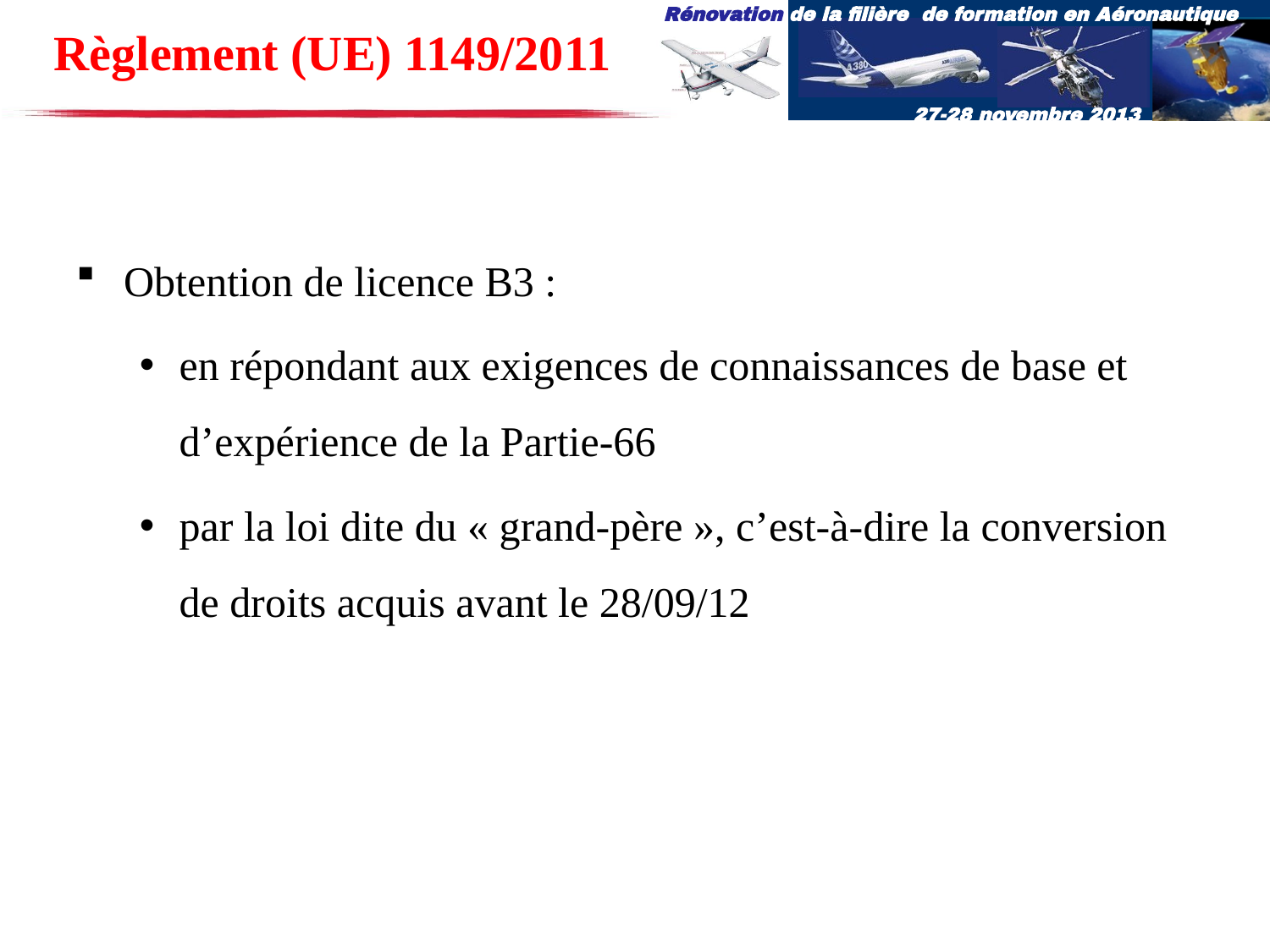

# Règlement (UE) 1149/2011
Obtention de licence B3 :
en répondant aux exigences de connaissances de base et d’expérience de la Partie-66
par la loi dite du « grand-père », c’est-à-dire la conversion de droits acquis avant le 28/09/12